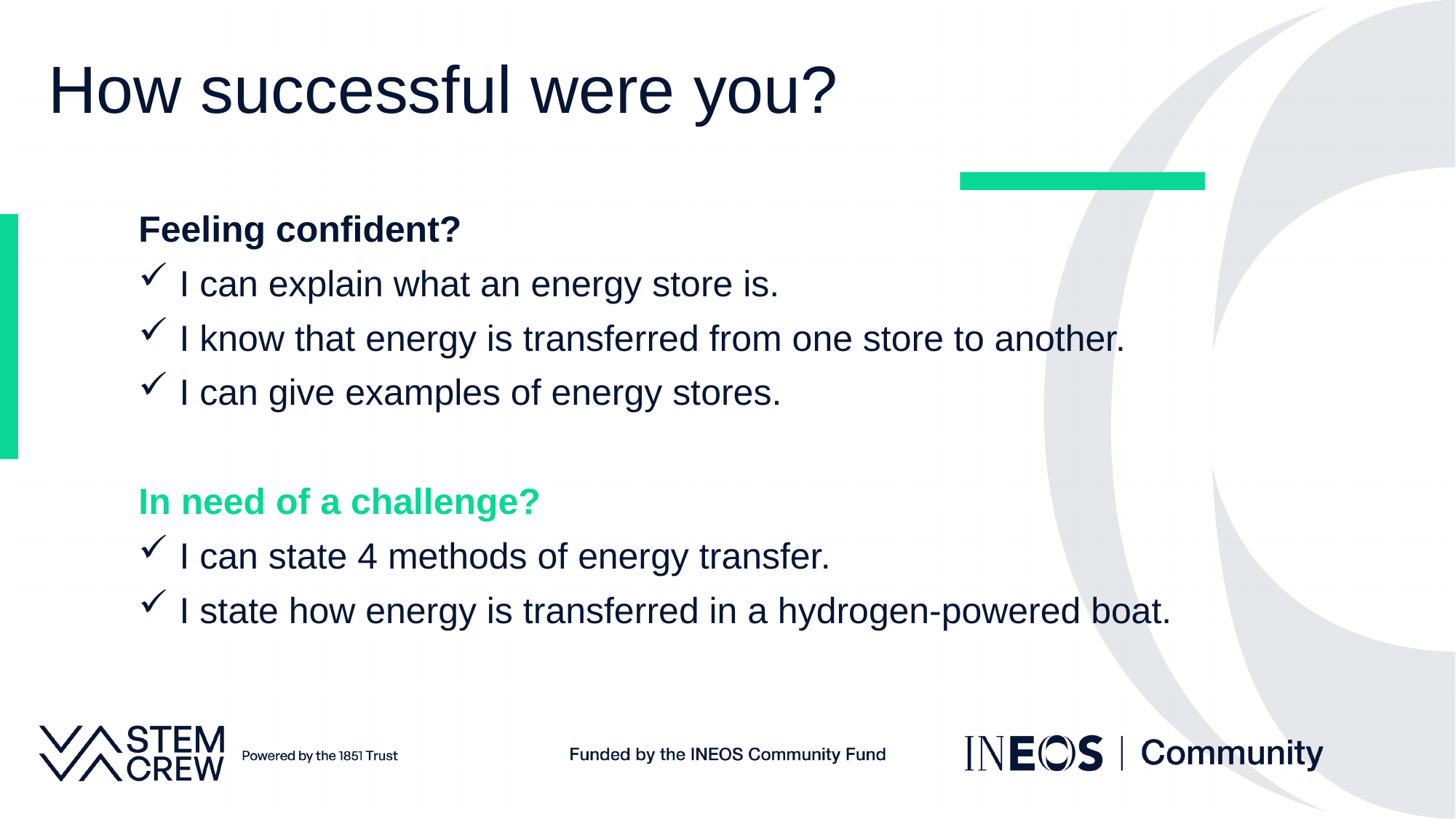

# How successful were you?

Feeling confident?
I can explain what an energy store is.
I know that energy is transferred from one store to another.
I can give examples of energy stores.

In need of a challenge?
I can state 4 methods of energy transfer.
I state how energy is transferred in a hydrogen-powered boat.